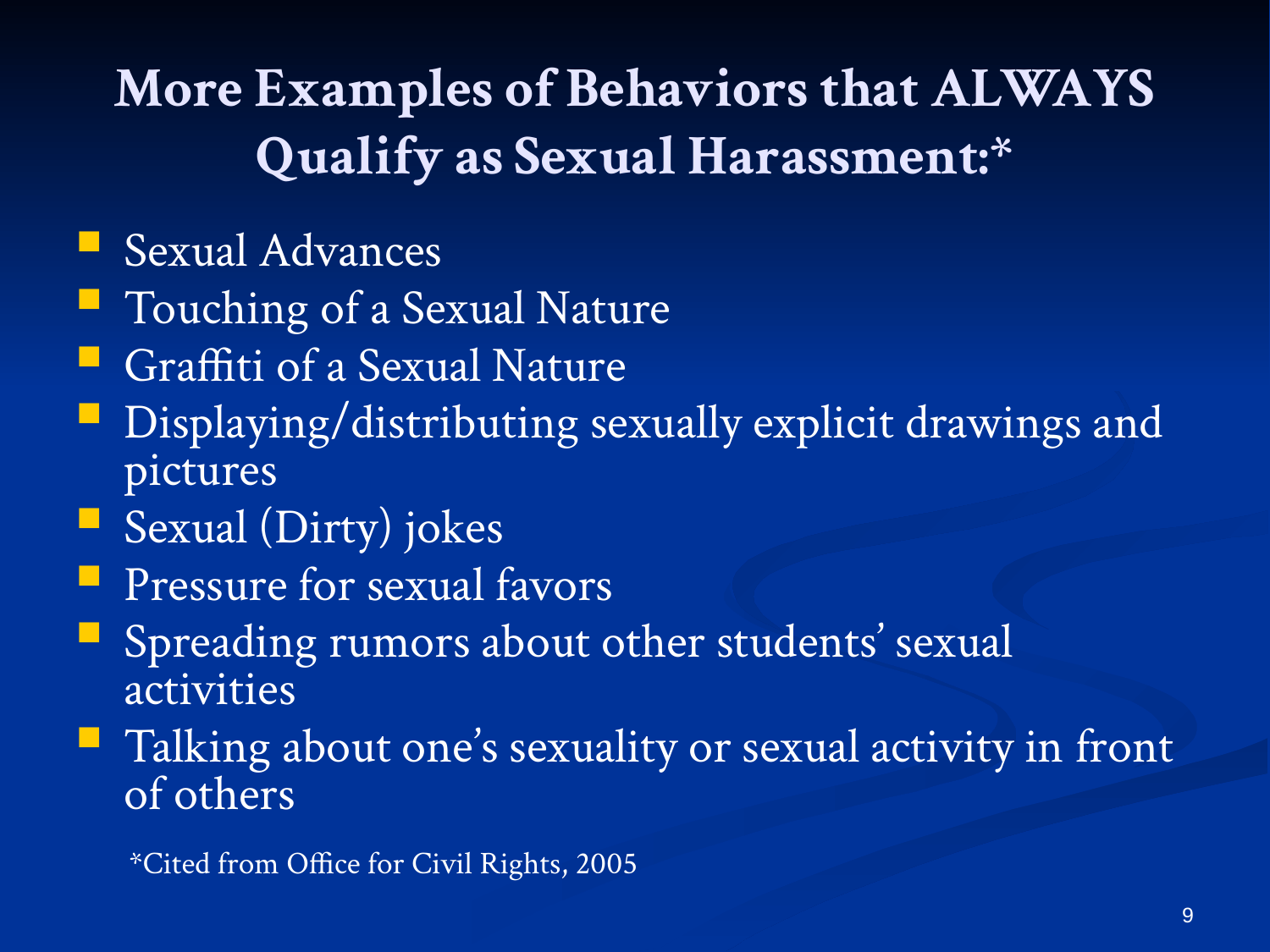

# More Examples of Behaviors that ALWAYS Qualify as Sexual Harassment:*
Sexual Advances
Touching of a Sexual Nature
Graffiti of a Sexual Nature
Displaying/distributing sexually explicit drawings and pictures
Sexual (Dirty) jokes
Pressure for sexual favors
Spreading rumors about other students’ sexual activities
Talking about one’s sexuality or sexual activity in front of others

*Cited from Office for Civil Rights, 2005

9